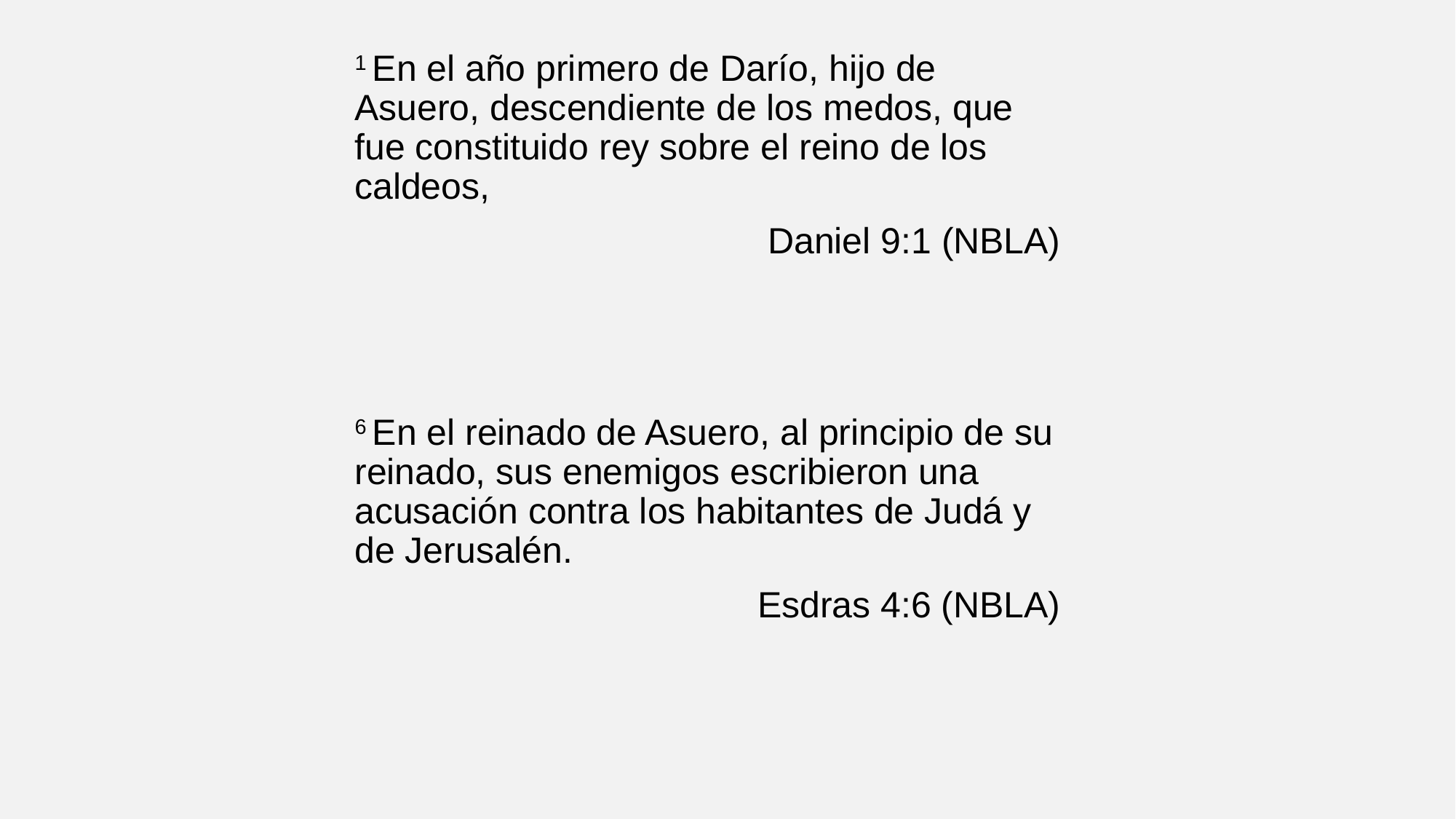

1 En el año primero de Darío, hijo de Asuero, descendiente de los medos, que fue constituido rey sobre el reino de los caldeos,
Daniel 9:1 (NBLA)
6 En el reinado de Asuero, al principio de su reinado, sus enemigos escribieron una acusación contra los habitantes de Judá y de Jerusalén.
Esdras 4:6 (NBLA)